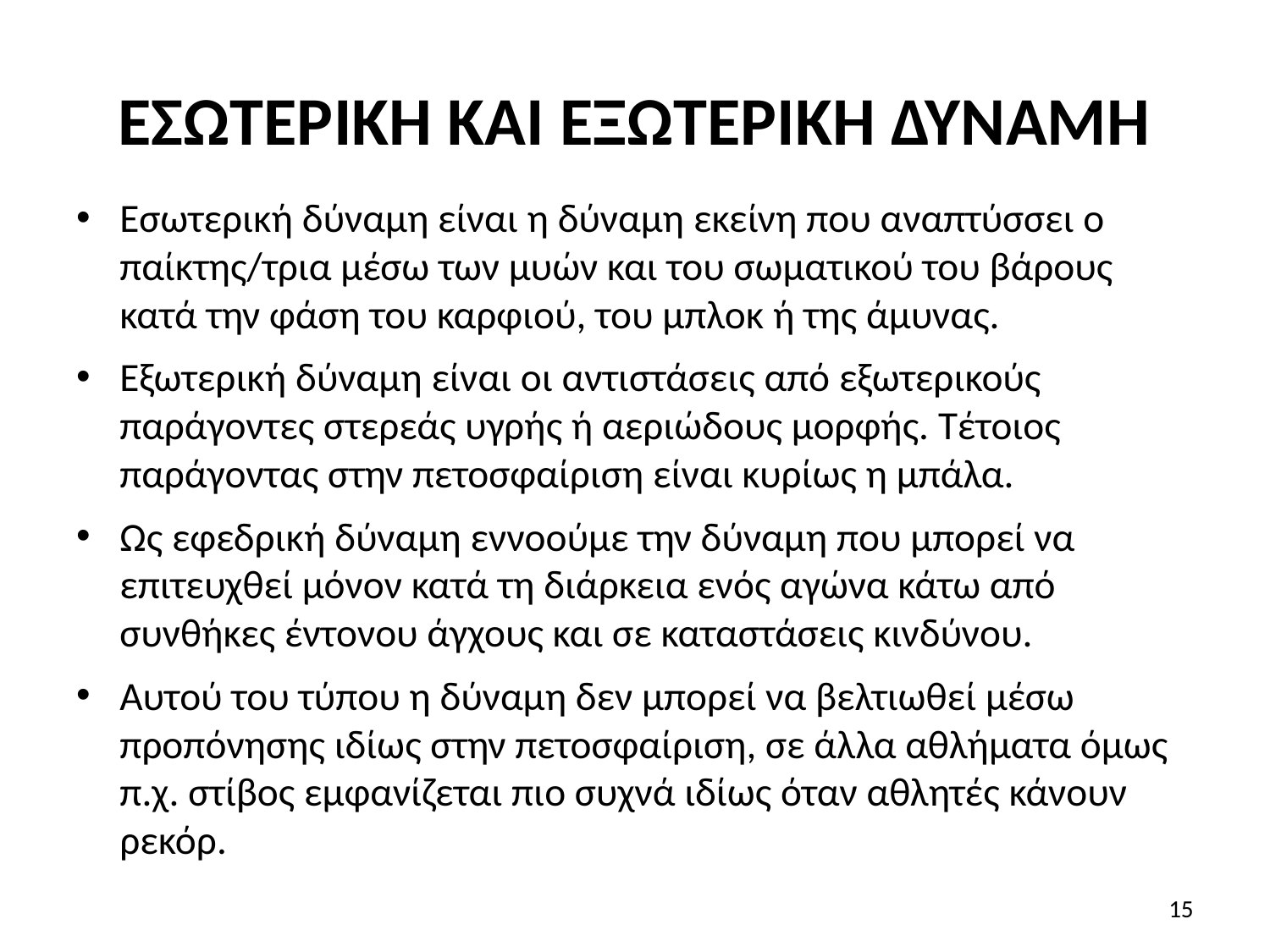

# ΕΣΩΤΕΡΙΚΗ ΚΑΙ ΕΞΩΤΕΡΙΚΗ ΔΥΝΑΜΗ
Εσωτερική δύναμη είναι η δύναμη εκείνη που αναπτύσσει ο παίκτης/τρια μέσω των μυών και του σωματικού του βάρους κατά την φάση του καρφιού, του μπλοκ ή της άμυνας.
Εξωτερική δύναμη είναι οι αντιστάσεις από εξωτερικούς παράγοντες στερεάς υγρής ή αεριώδους μορφής. Τέτοιος παράγοντας στην πετοσφαίριση είναι κυρίως η μπάλα.
Ως εφεδρική δύναμη εννοούμε την δύναμη που μπορεί να επιτευχθεί μόνον κατά τη διάρκεια ενός αγώνα κάτω από συνθήκες έντονου άγχους και σε καταστάσεις κινδύνου.
Αυτού του τύπου η δύναμη δεν μπορεί να βελτιωθεί μέσω προπόνησης ιδίως στην πετοσφαίριση, σε άλλα αθλήματα όμως π.χ. στίβος εμφανίζεται πιο συχνά ιδίως όταν αθλητές κάνουν ρεκόρ.
15